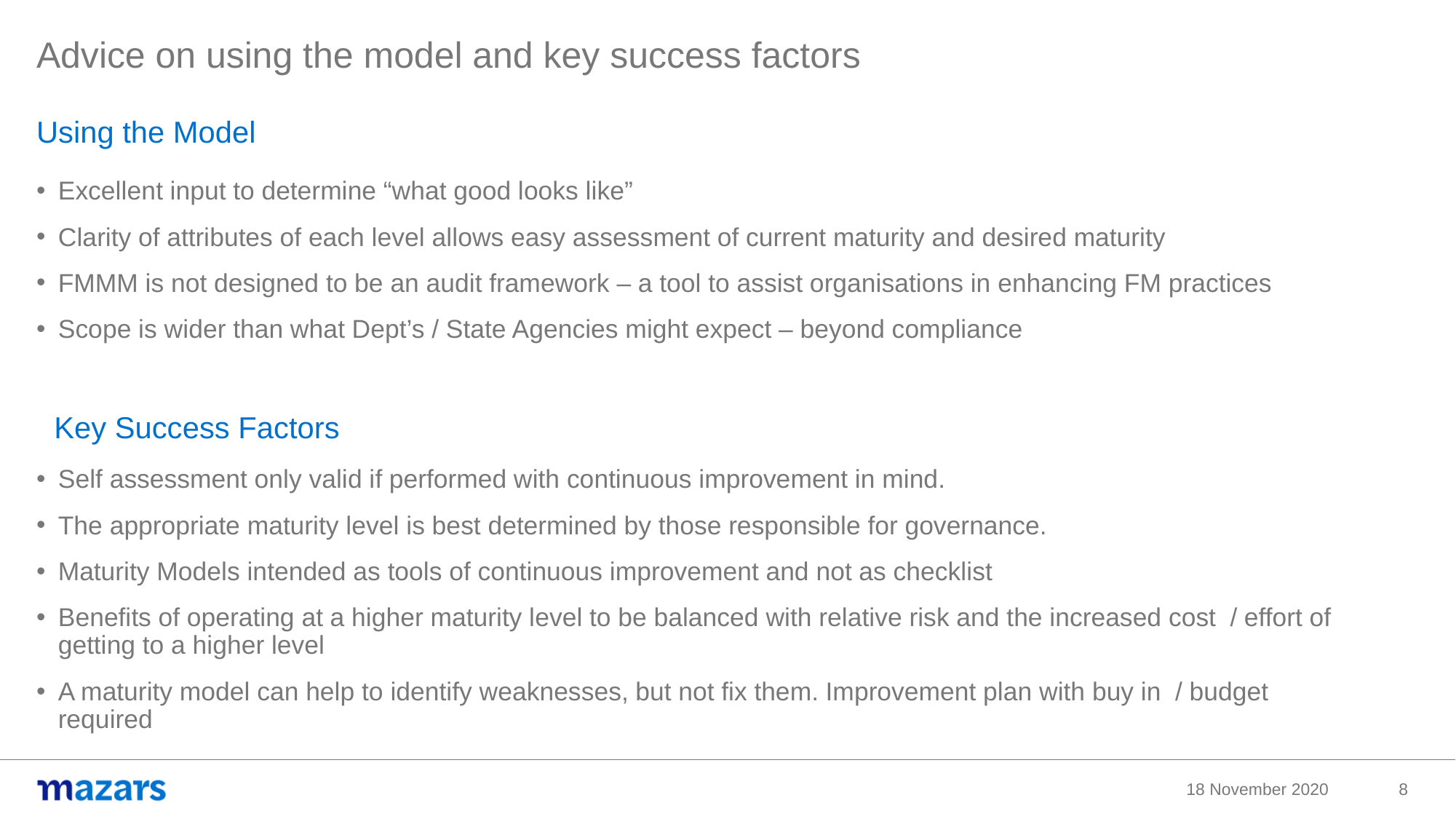

Advice on using the model and key success factors
Using the Model
Excellent input to determine “what good looks like”
Clarity of attributes of each level allows easy assessment of current maturity and desired maturity
FMMM is not designed to be an audit framework – a tool to assist organisations in enhancing FM practices
Scope is wider than what Dept’s / State Agencies might expect – beyond compliance

Key Success Factors
Self assessment only valid if performed with continuous improvement in mind.
The appropriate maturity level is best determined by those responsible for governance.
Maturity Models intended as tools of continuous improvement and not as checklist
Benefits of operating at a higher maturity level to be balanced with relative risk and the increased cost  / effort of getting to a higher level
A maturity model can help to identify weaknesses, but not fix them. Improvement plan with buy in  / budget required
8
18 November 2020